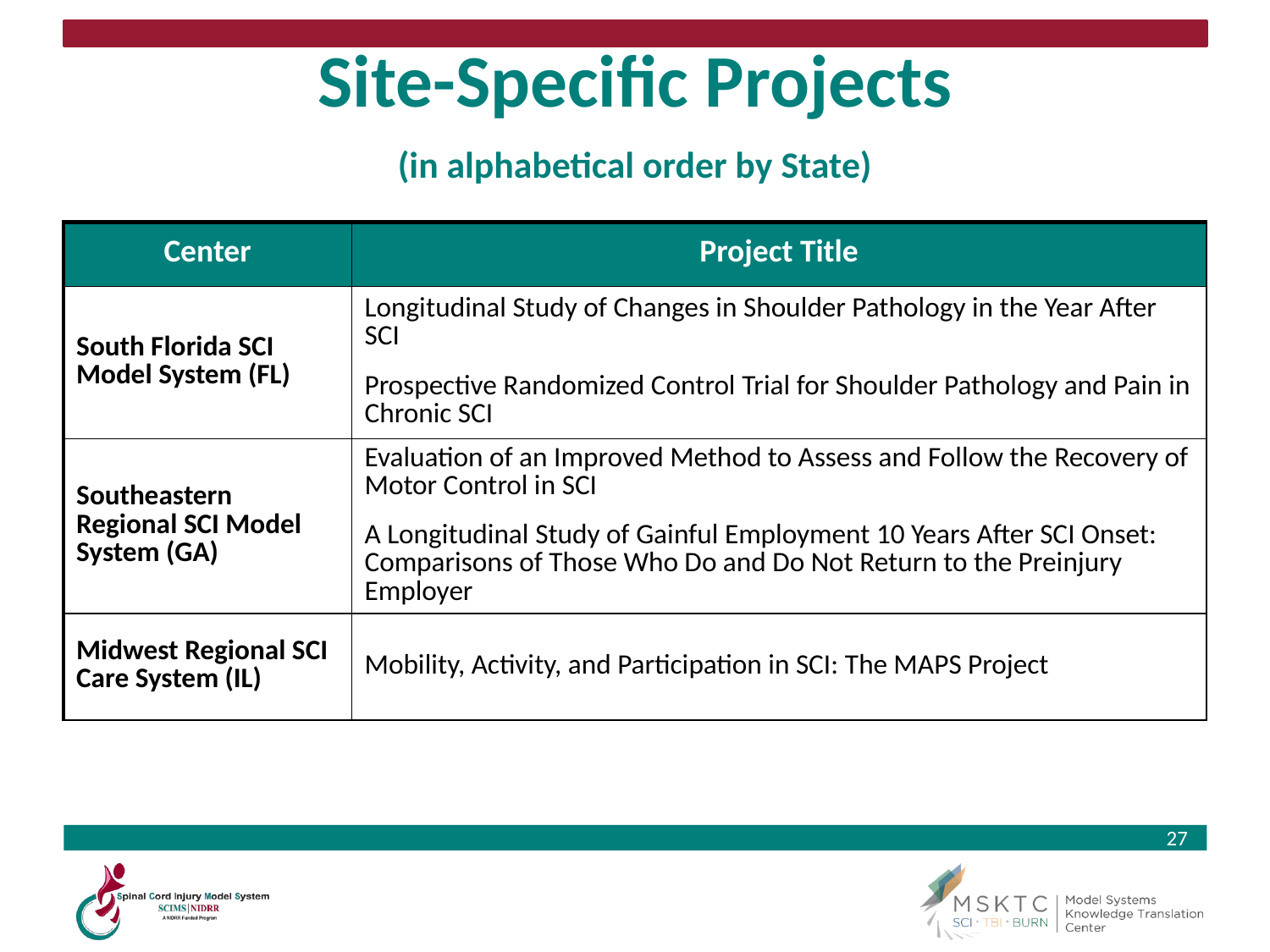

# Site-Specific Projects (in alphabetical order by State)
| Center | Project Title |
| --- | --- |
| South Florida SCI Model System (FL) | Longitudinal Study of Changes in Shoulder Pathology in the Year After SCI Prospective Randomized Control Trial for Shoulder Pathology and Pain in Chronic SCI |
| Southeastern Regional SCI Model System (GA) | Evaluation of an Improved Method to Assess and Follow the Recovery of Motor Control in SCI A Longitudinal Study of Gainful Employment 10 Years After SCI Onset: Comparisons of Those Who Do and Do Not Return to the Preinjury Employer |
| Midwest Regional SCI Care System (IL) | Mobility, Activity, and Participation in SCI: The MAPS Project |